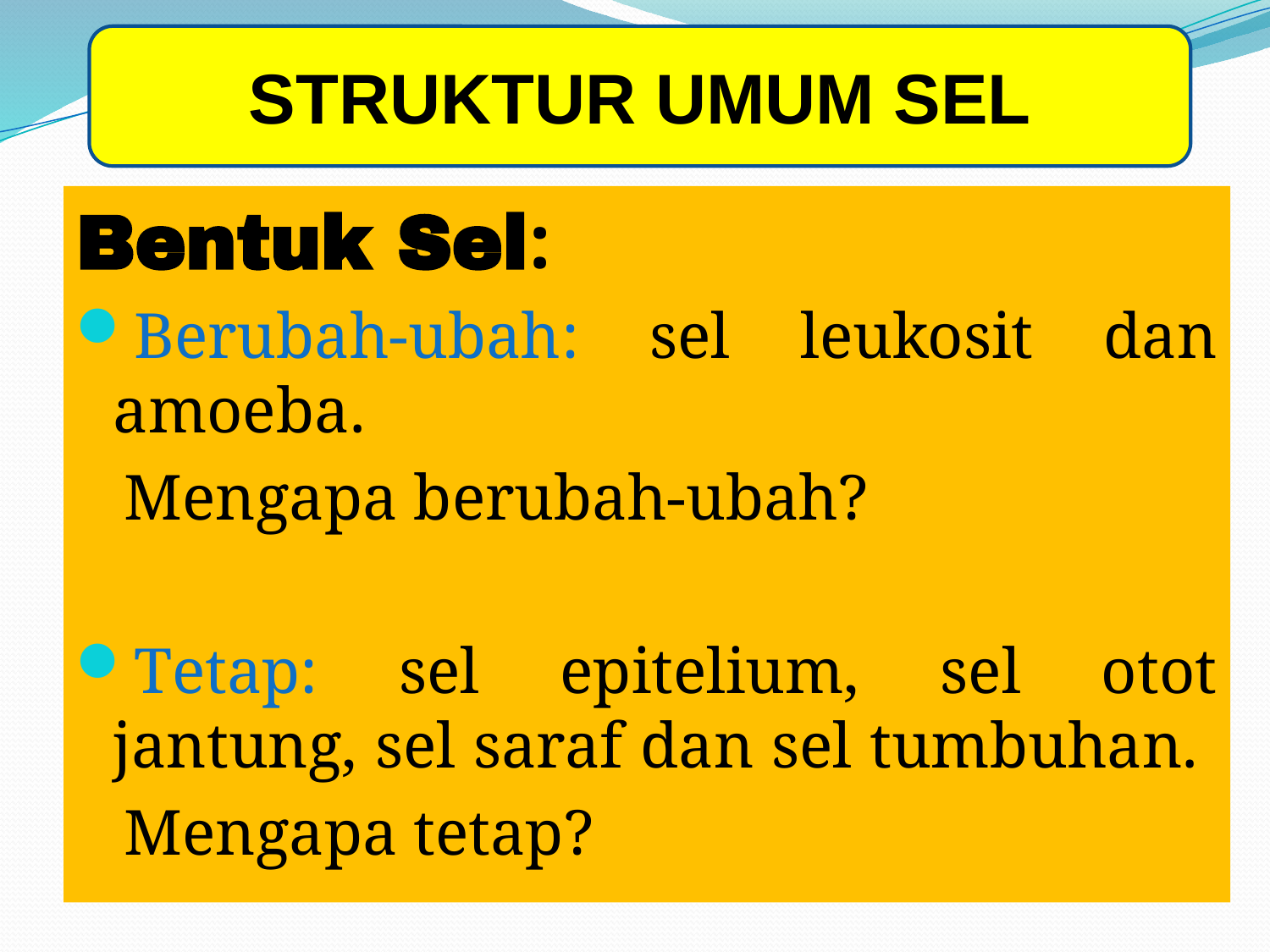

STRUKTUR UMUM SEL
Bentuk Sel:
Berubah-ubah: sel leukosit dan amoeba.
   Mengapa berubah-ubah?

Tetap: sel epitelium, sel otot jantung, sel saraf dan sel tumbuhan.
   Mengapa tetap?